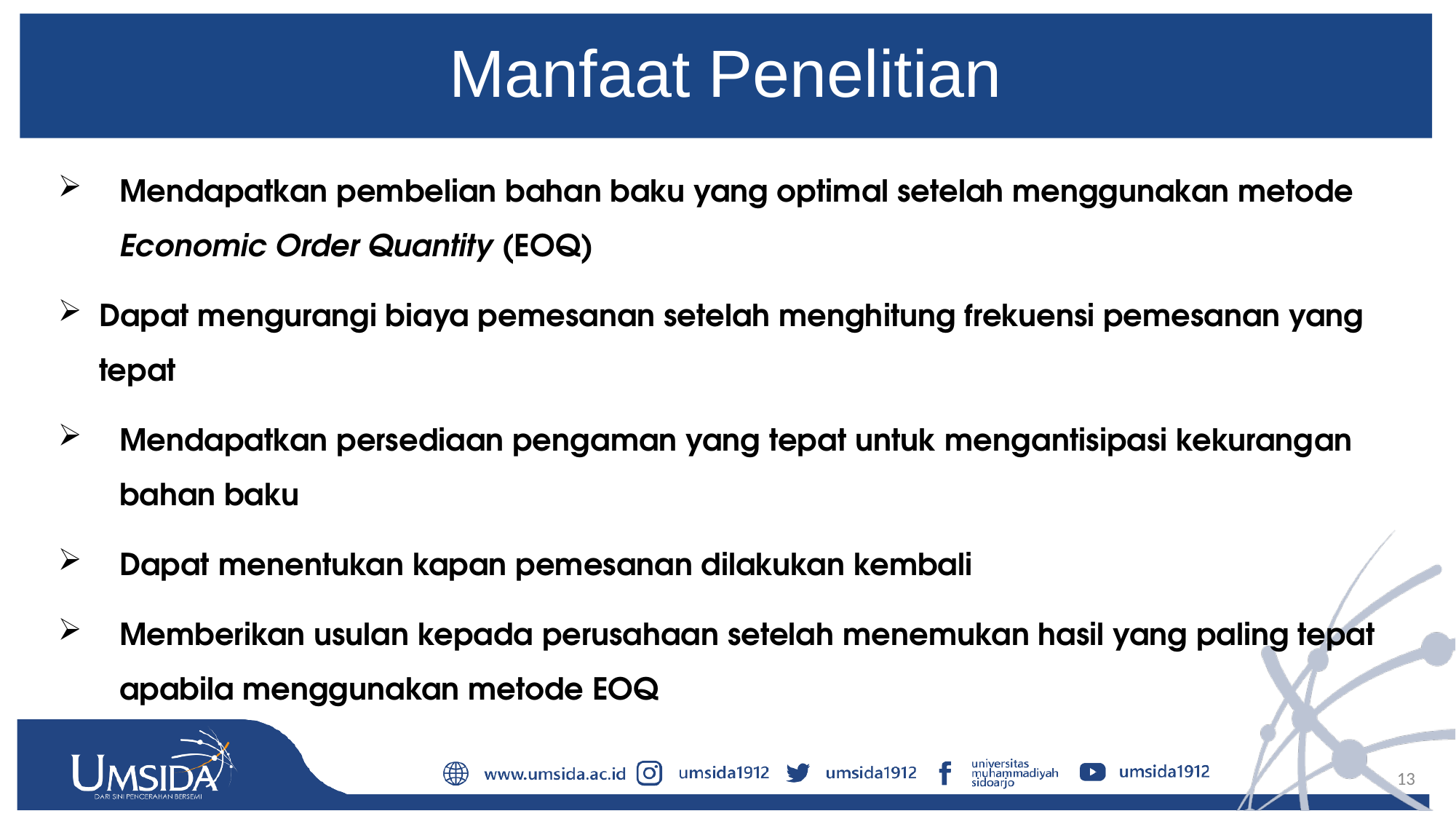

# Manfaat Penelitian
Mendapatkan pembelian bahan baku yang optimal setelah menggunakan metode Economic Order Quantity (EOQ)
Dapat mengurangi biaya pemesanan setelah menghitung frekuensi pemesanan yang tepat
Mendapatkan persediaan pengaman yang tepat untuk mengantisipasi kekurangan bahan baku
Dapat menentukan kapan pemesanan dilakukan kembali
Memberikan usulan kepada perusahaan setelah menemukan hasil yang paling tepat apabila menggunakan metode EOQ